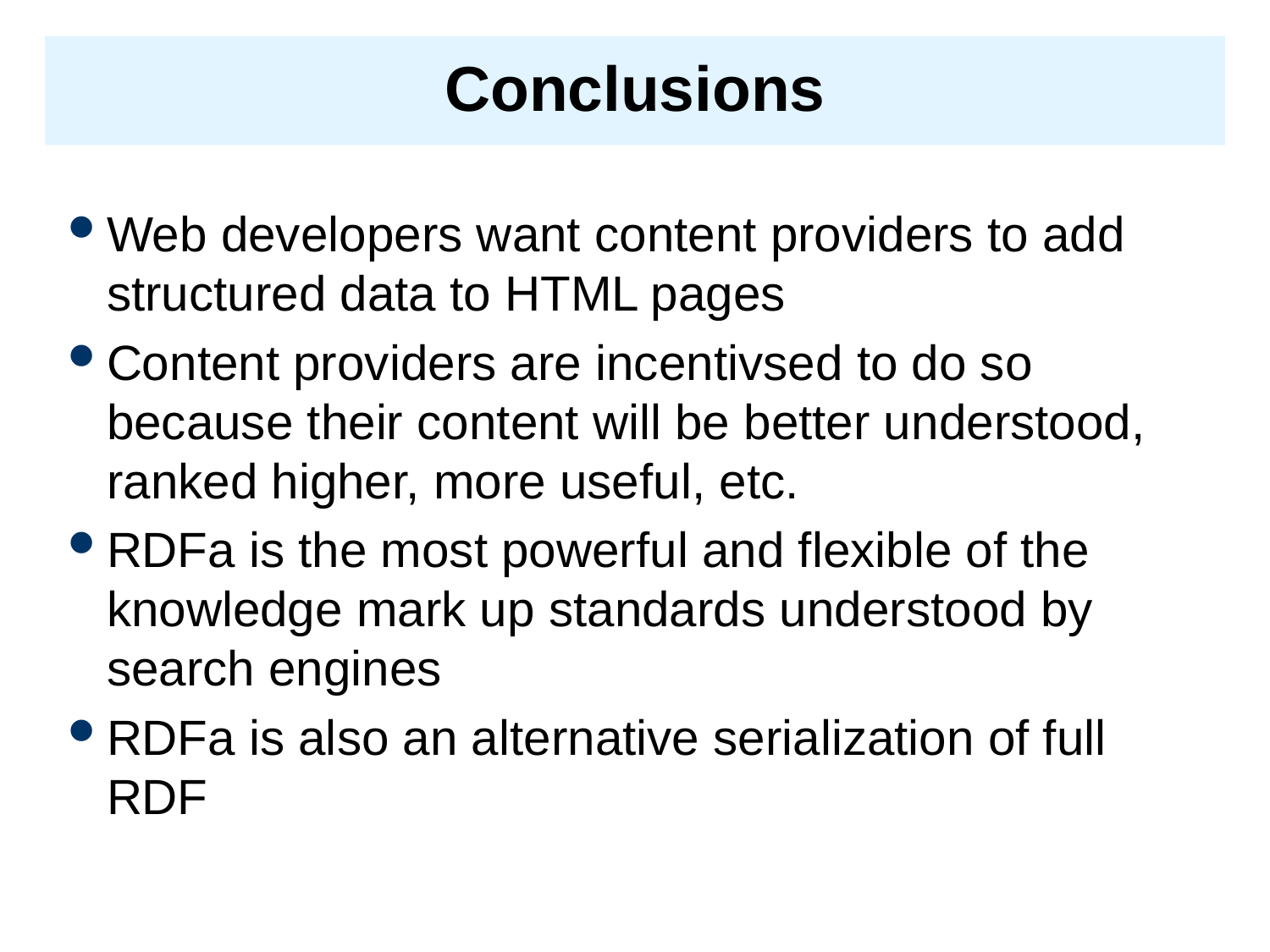

# Conclusions
Web developers want content providers to add structured data to HTML pages
Content providers are incentivsed to do so because their content will be better understood, ranked higher, more useful, etc.
RDFa is the most powerful and flexible of the knowledge mark up standards understood by search engines
RDFa is also an alternative serialization of full RDF